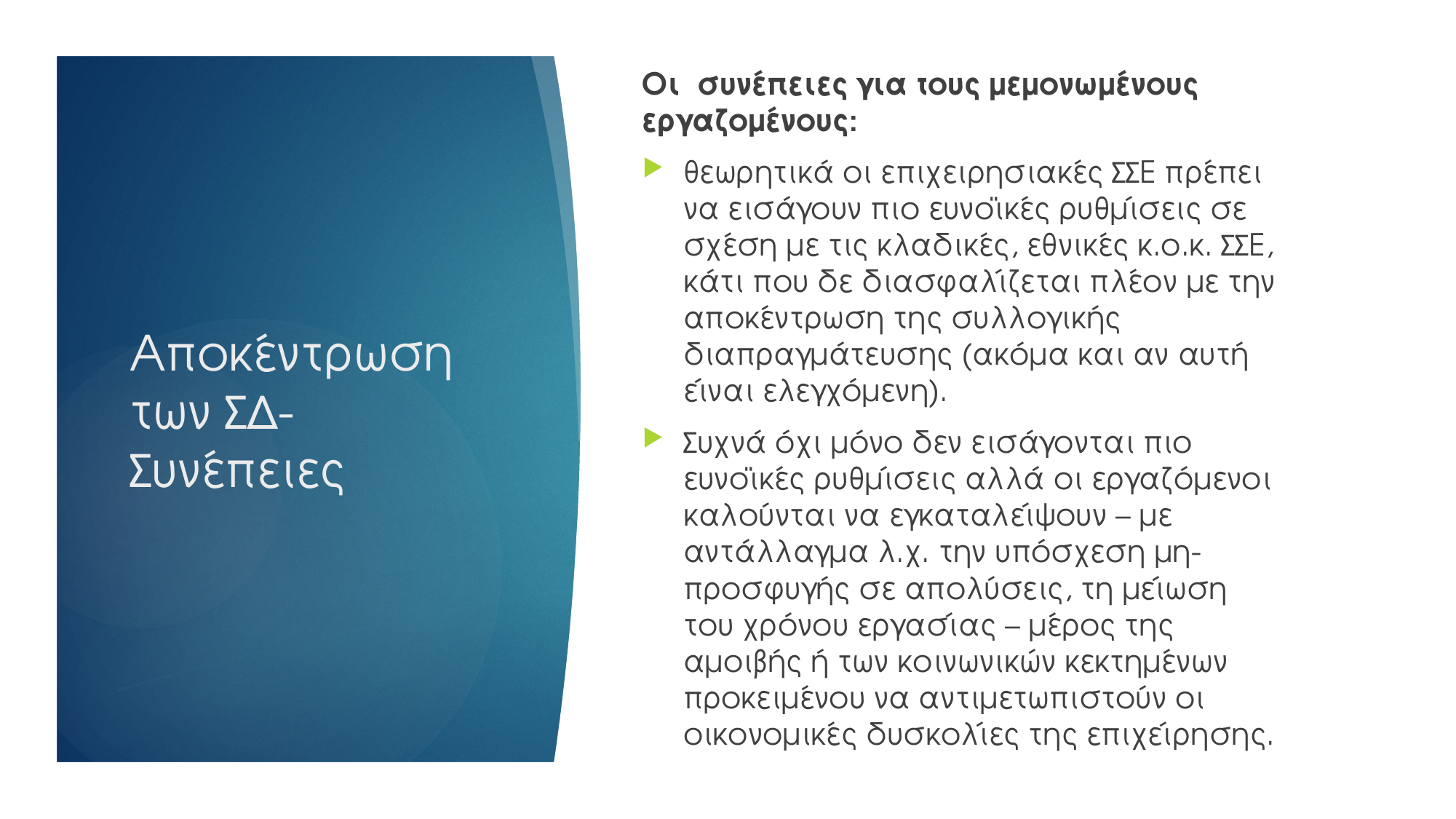

Οι  συνέπειες για τους μεμονωμένους εργαζομένους:
θεωρητικά οι επιχειρησιακές ΣΣΕ πρέπει να εισάγουν πιο ευνοϊκές ρυθμίσεις σε σχέση με τις κλαδικές, εθνικές κ.ο.κ. ΣΣΕ, κάτι που δε διασφαλίζεται πλέον με την αποκέντρωση της συλλογικής διαπραγμάτευσης (ακόμα και αν αυτή είναι ελεγχόμενη).
Συχνά όχι μόνο δεν εισάγονται πιο ευνοϊκές ρυθμίσεις αλλά οι εργαζόμενοι καλούνται να εγκαταλείψουν – με αντάλλαγμα λ.χ. την υπόσχεση μη-προσφυγής σε απολύσεις, τη μείωση του χρόνου εργασίας – μέρος της αμοιβής ή των κοινωνικών κεκτημένων προκειμένου να αντιμετωπιστούν οι οικονομικές δυσκολίες της επιχείρησης.
# Αποκέντρωση των ΣΔ-Συνέπειες